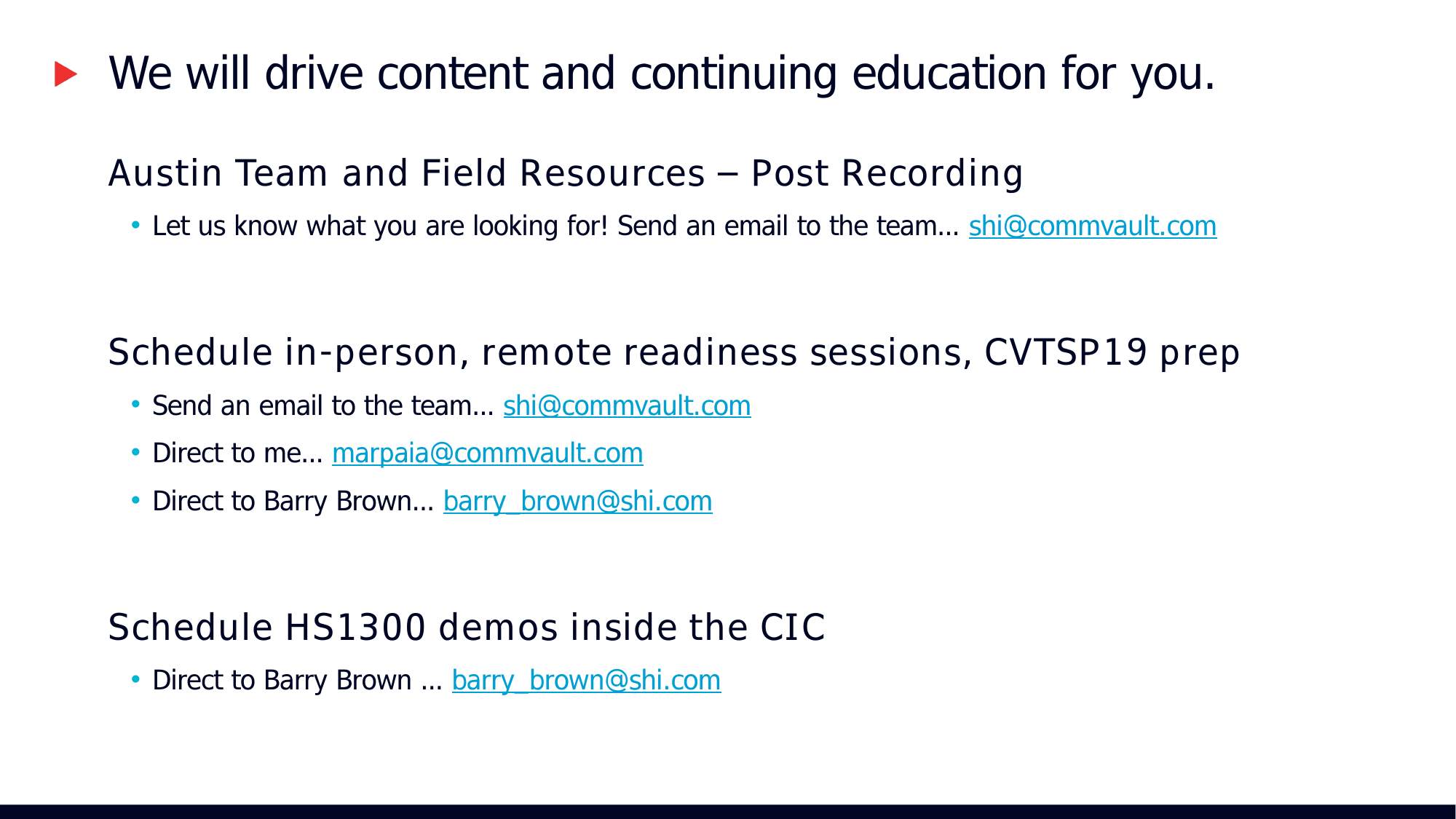

# We will drive content and continuing education for you.
Austin Team and Field Resources – Post Recording
Let us know what you are looking for! Send an email to the team… shi@commvault.com

Schedule in-person, remote readiness sessions, CVTSP19 prep
Send an email to the team… shi@commvault.com
Direct to me… marpaia@commvault.com
Direct to Barry Brown… barry_brown@shi.com

Schedule HS1300 demos inside the CIC
Direct to Barry Brown … barry_brown@shi.com